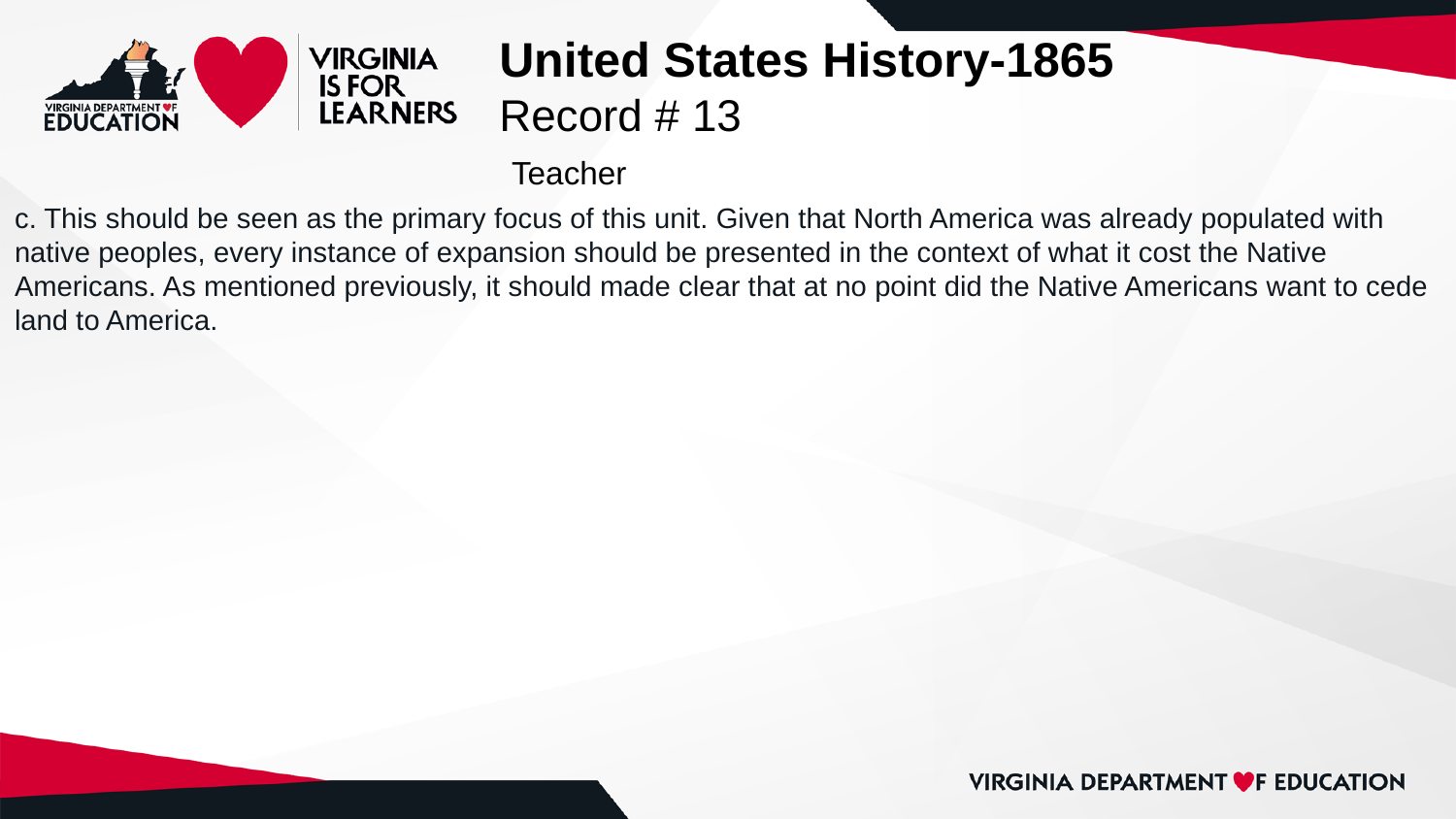

# United States History-1865
Record # 13
 Teacher
c. This should be seen as the primary focus of this unit. Given that North America was already populated with native peoples, every instance of expansion should be presented in the context of what it cost the Native Americans. As mentioned previously, it should made clear that at no point did the Native Americans want to cede land to America.